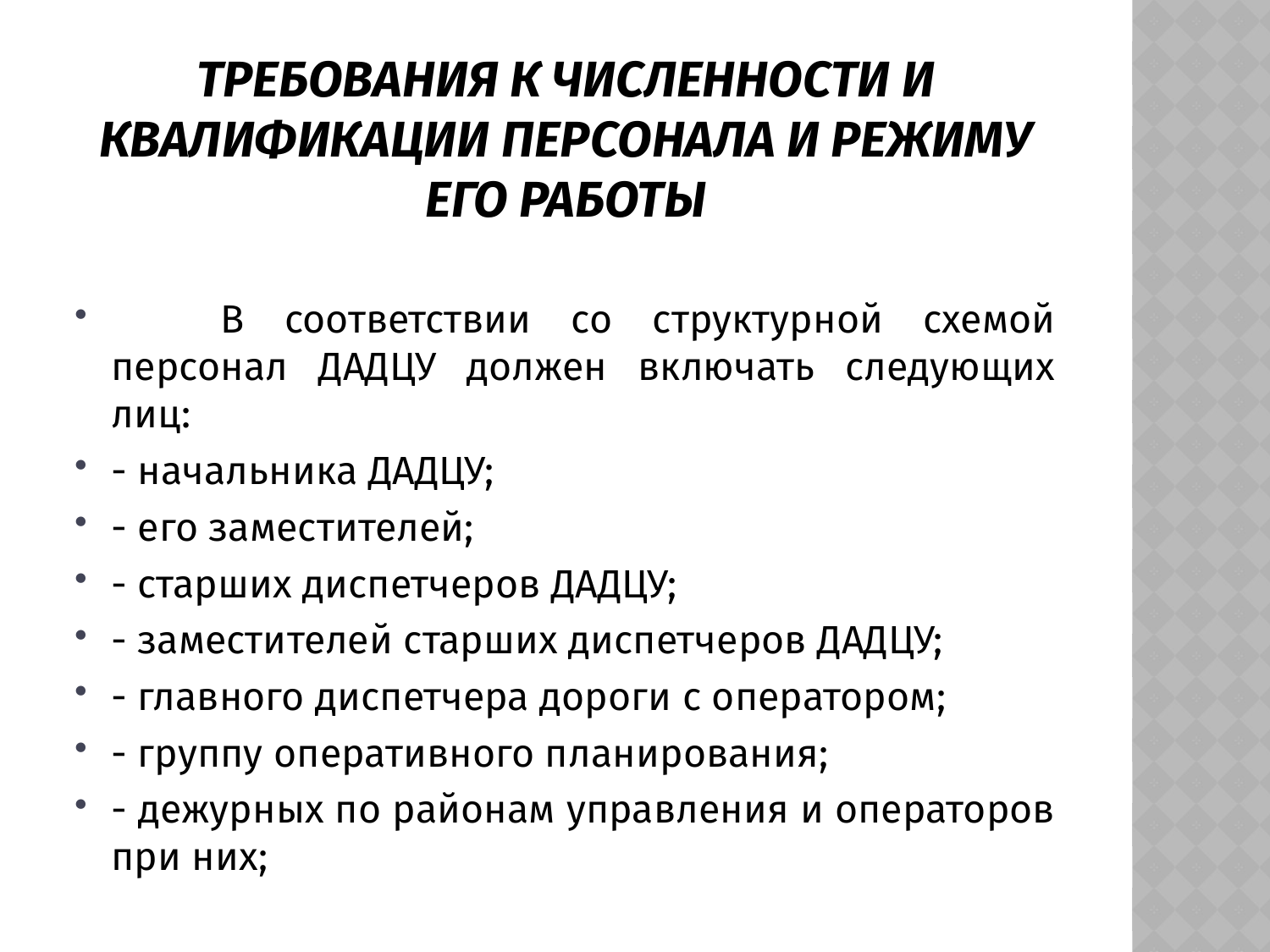

# Требования к численности и квалификации персонала и режиму его работы
	В соответствии со структурной схемой персонал ДАДЦУ должен включать следующих лиц:
- начальника ДАДЦУ;
- его заместителей;
- старших диспетчеров ДАДЦУ;
- заместителей старших диспетчеров ДАДЦУ;
- главного диспетчера дороги с оператором;
- группу оперативного планирования;
- дежурных по районам управления и операторов при них;